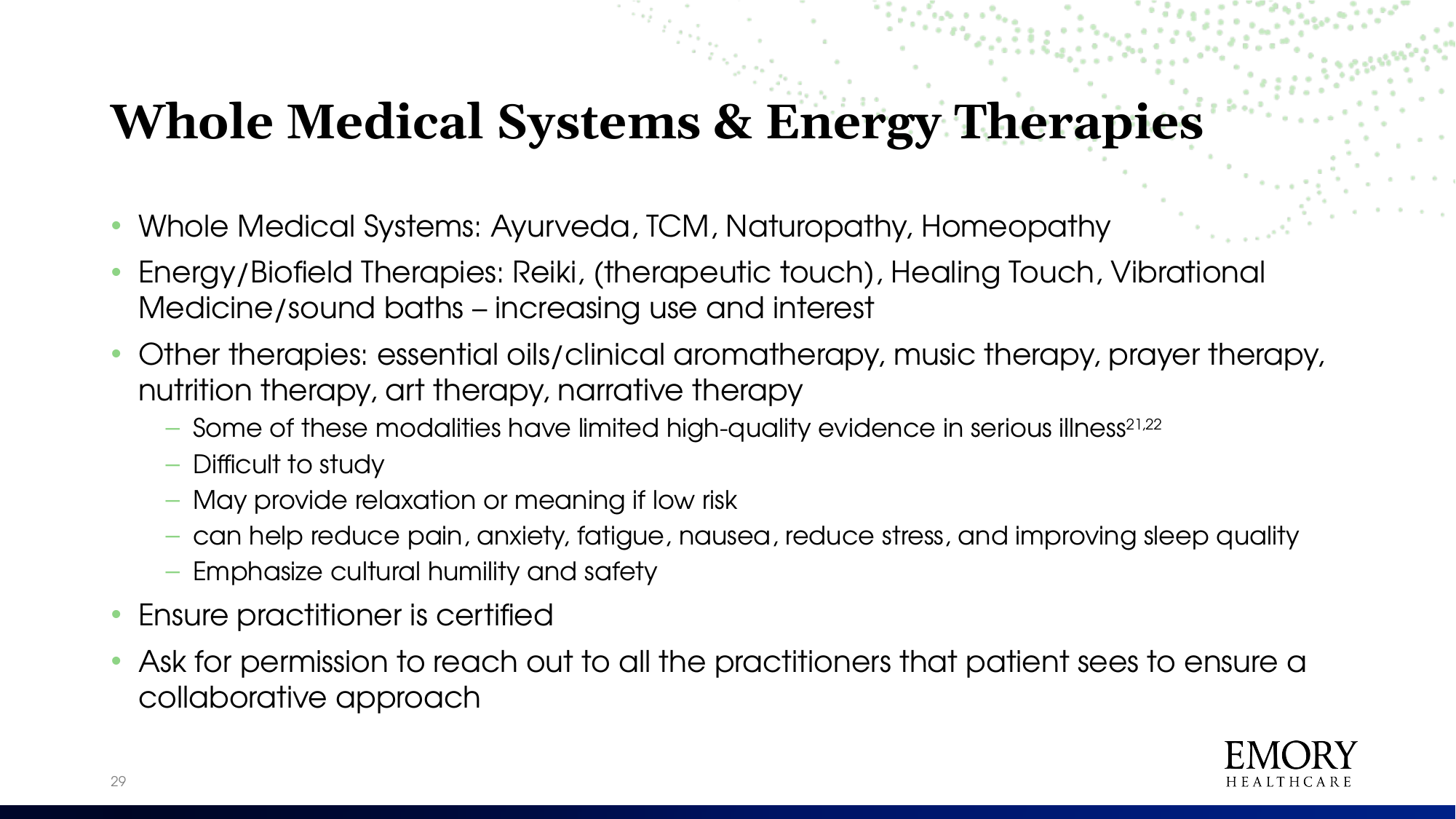

# Whole Medical Systems & Energy Therapies
Whole Medical Systems: Ayurveda, TCM, Naturopathy, Homeopathy
Energy/Biofield Therapies: Reiki, (therapeutic touch), Healing Touch, Vibrational Medicine/sound baths – increasing use and interest
Other therapies: essential oils/clinical aromatherapy, music therapy, prayer therapy, nutrition therapy, art therapy, narrative therapy
Some of these modalities have limited high-quality evidence in serious illness21,22
Difficult to study
May provide relaxation or meaning if low risk
can help reduce pain, anxiety, fatigue, nausea, reduce stress, and improving sleep quality
Emphasize cultural humility and safety
Ensure practitioner is certified
Ask for permission to reach out to all the practitioners that patient sees to ensure a collaborative approach